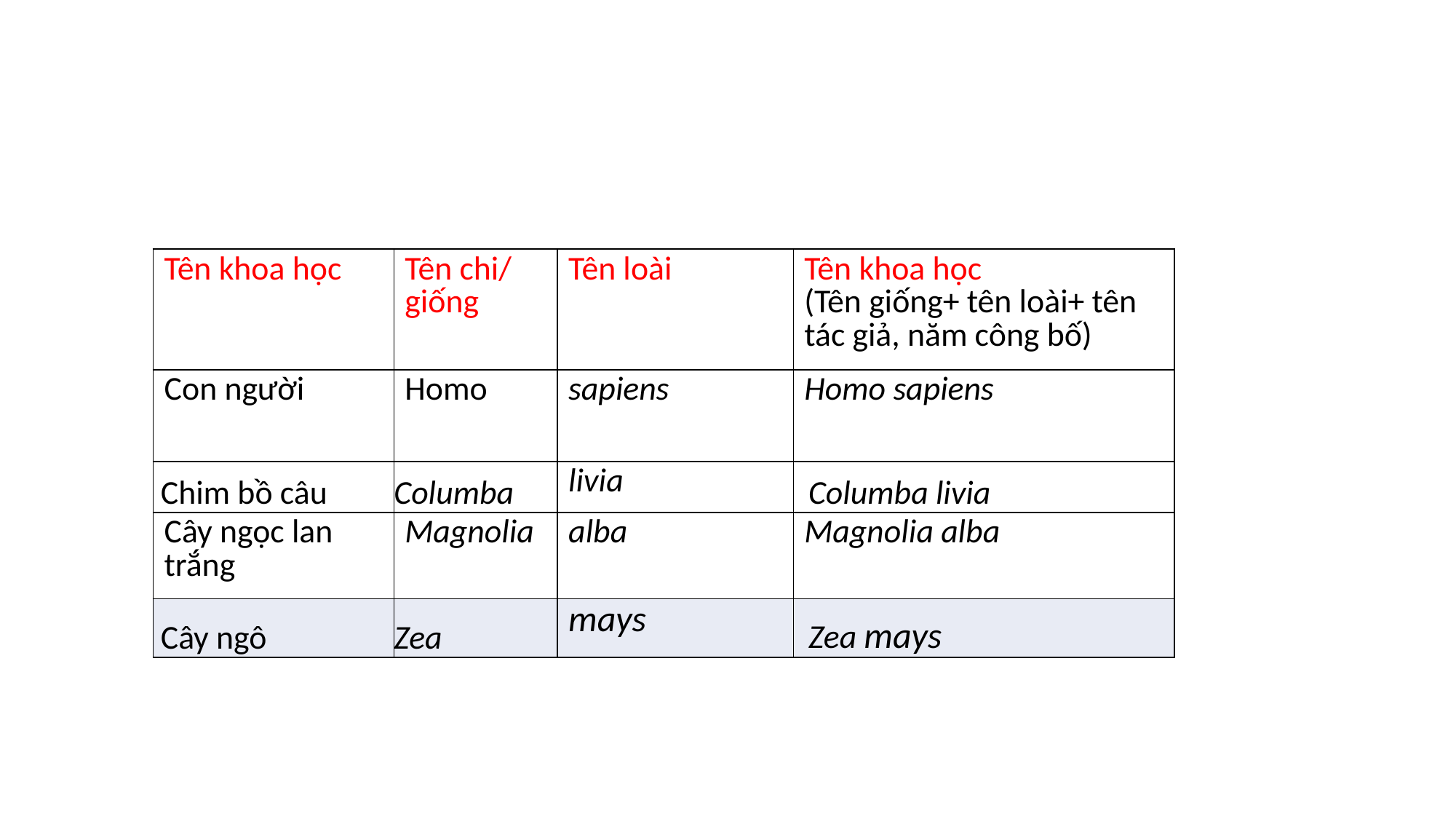

#
| Tên khoa học | Tên chi/ giống | Tên loài | Tên khoa học (Tên giống+ tên loài+ tên tác giả, năm công bố) |
| --- | --- | --- | --- |
| Con người | Homo | sapiens | Homo sapiens |
| Chim bồ câu | Columba | livia | Columba livia |
| Cây ngọc lan trắng | Magnolia | alba | Magnolia alba |
| Cây ngô | Zea | mays | Zea mays |